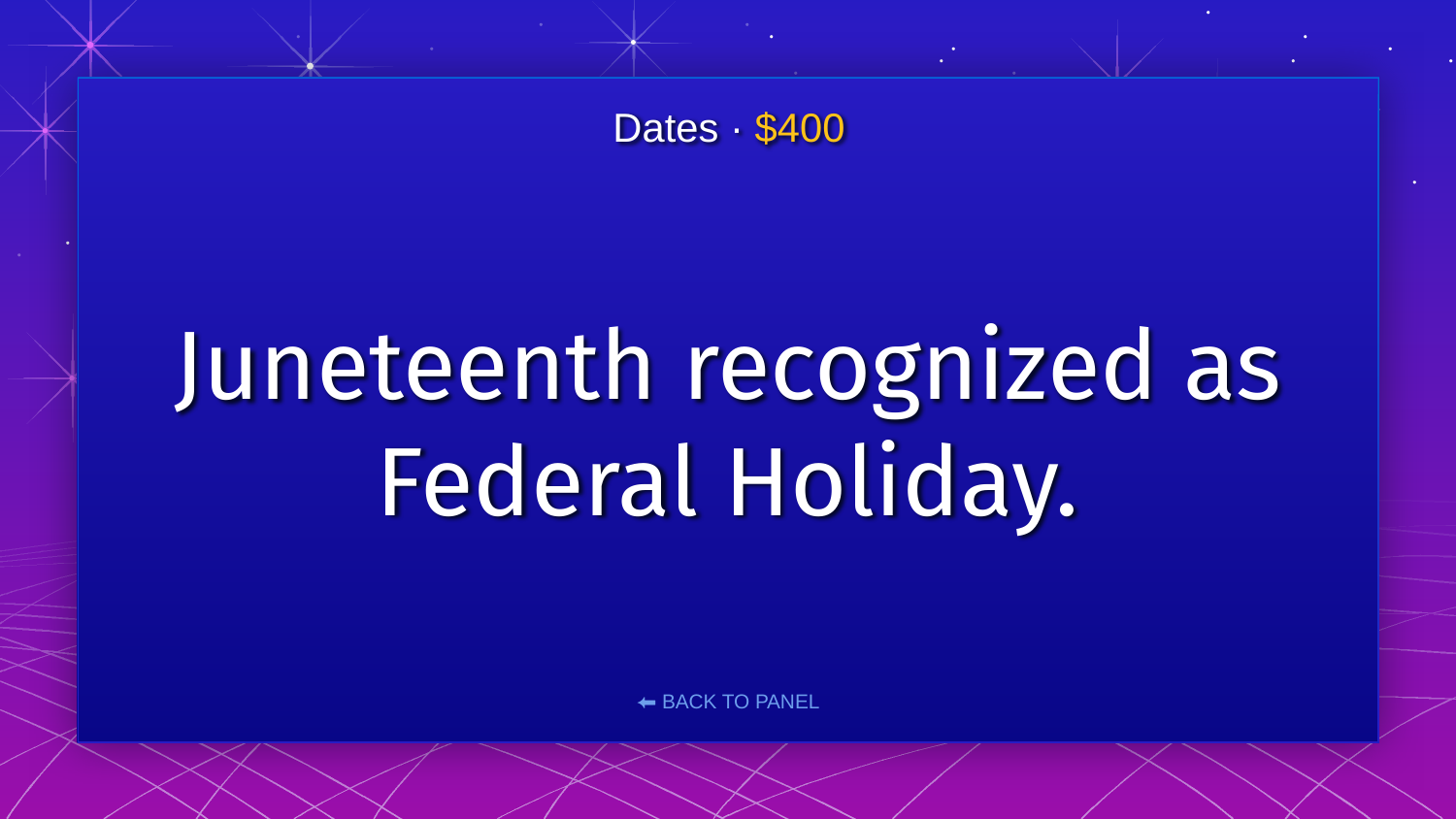

Dates · $400
# Juneteenth recognized as Federal Holiday.